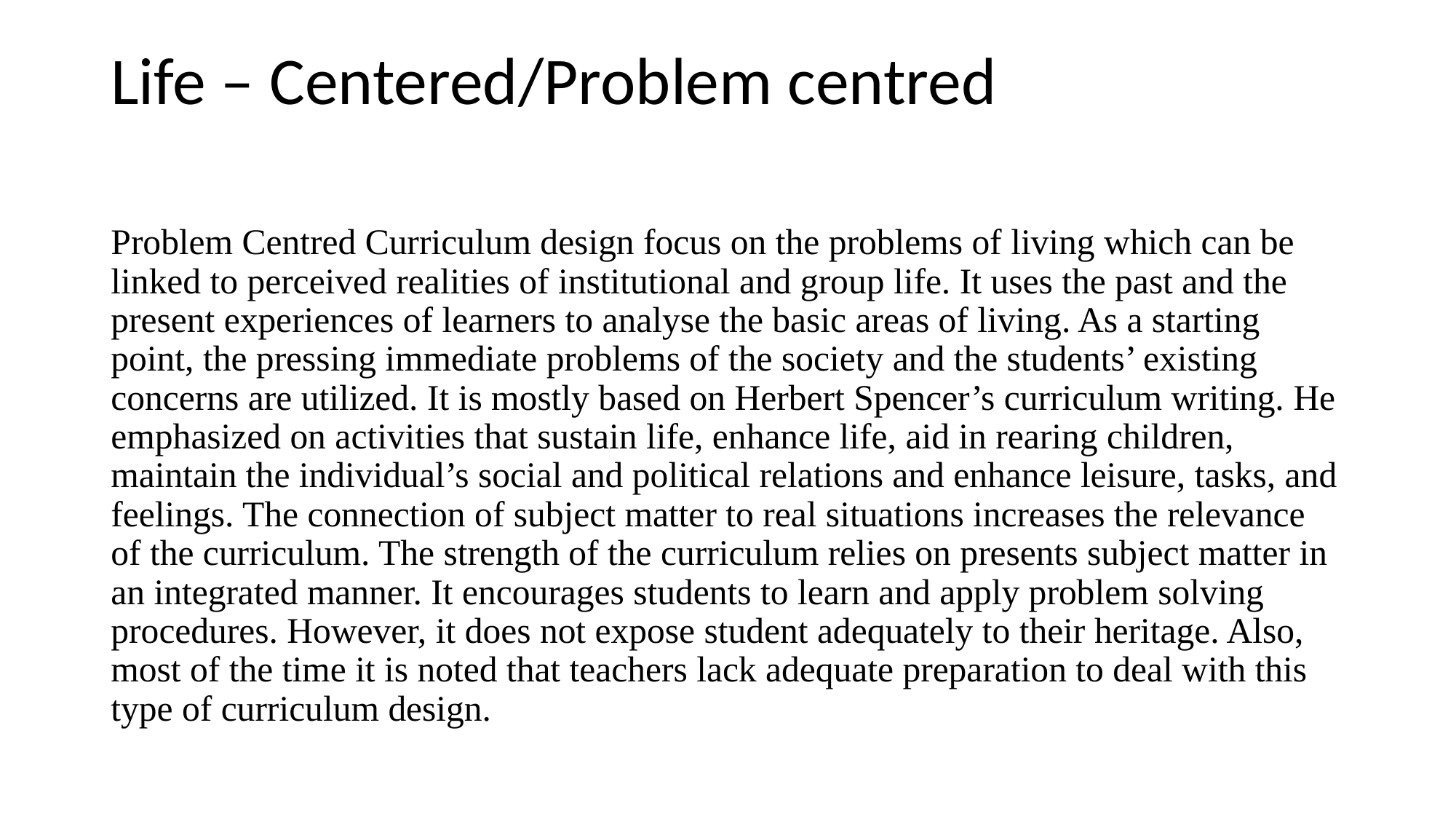

# Life – Centered/Problem centred
Problem Centred Curriculum design focus on the problems of living which can be linked to perceived realities of institutional and group life. It uses the past and the present experiences of learners to analyse the basic areas of living. As a starting point, the pressing immediate problems of the society and the students’ existing concerns are utilized. It is mostly based on Herbert Spencer’s curriculum writing. He emphasized on activities that sustain life, enhance life, aid in rearing children, maintain the individual’s social and political relations and enhance leisure, tasks, and feelings. The connection of subject matter to real situations increases the relevance of the curriculum. The strength of the curriculum relies on presents subject matter in an integrated manner. It encourages students to learn and apply problem solving procedures. However, it does not expose student adequately to their heritage. Also, most of the time it is noted that teachers lack adequate preparation to deal with this type of curriculum design.